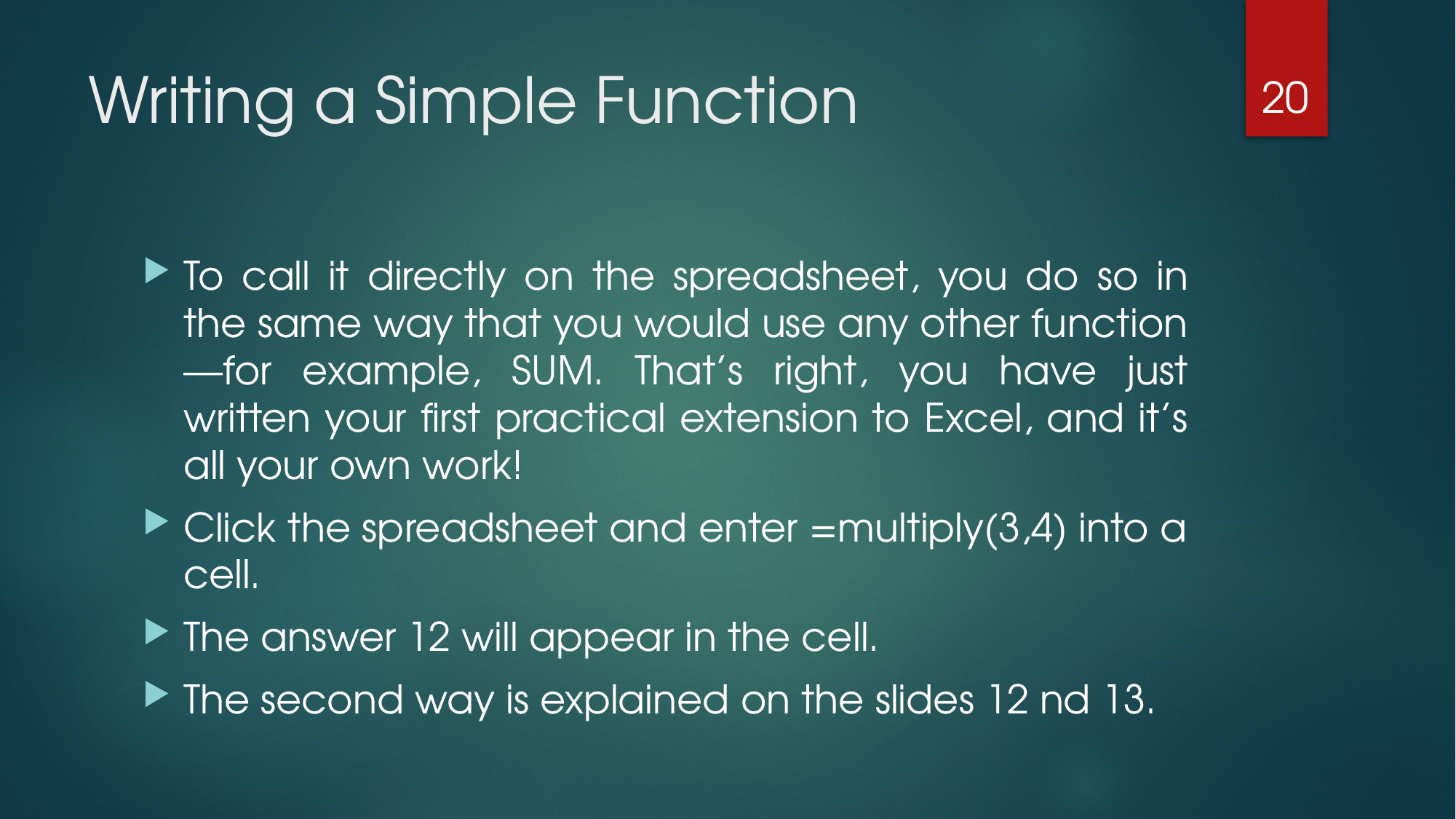

20
# Writing a Simple Function
To call it directly on the spreadsheet, you do so in the same way that you would use any other function—for example, SUM. That’s right, you have just written your first practical extension to Excel, and it’s all your own work!
Click the spreadsheet and enter =multiply(3,4) into a cell.
The answer 12 will appear in the cell.
The second way is explained on the slides 12 nd 13.